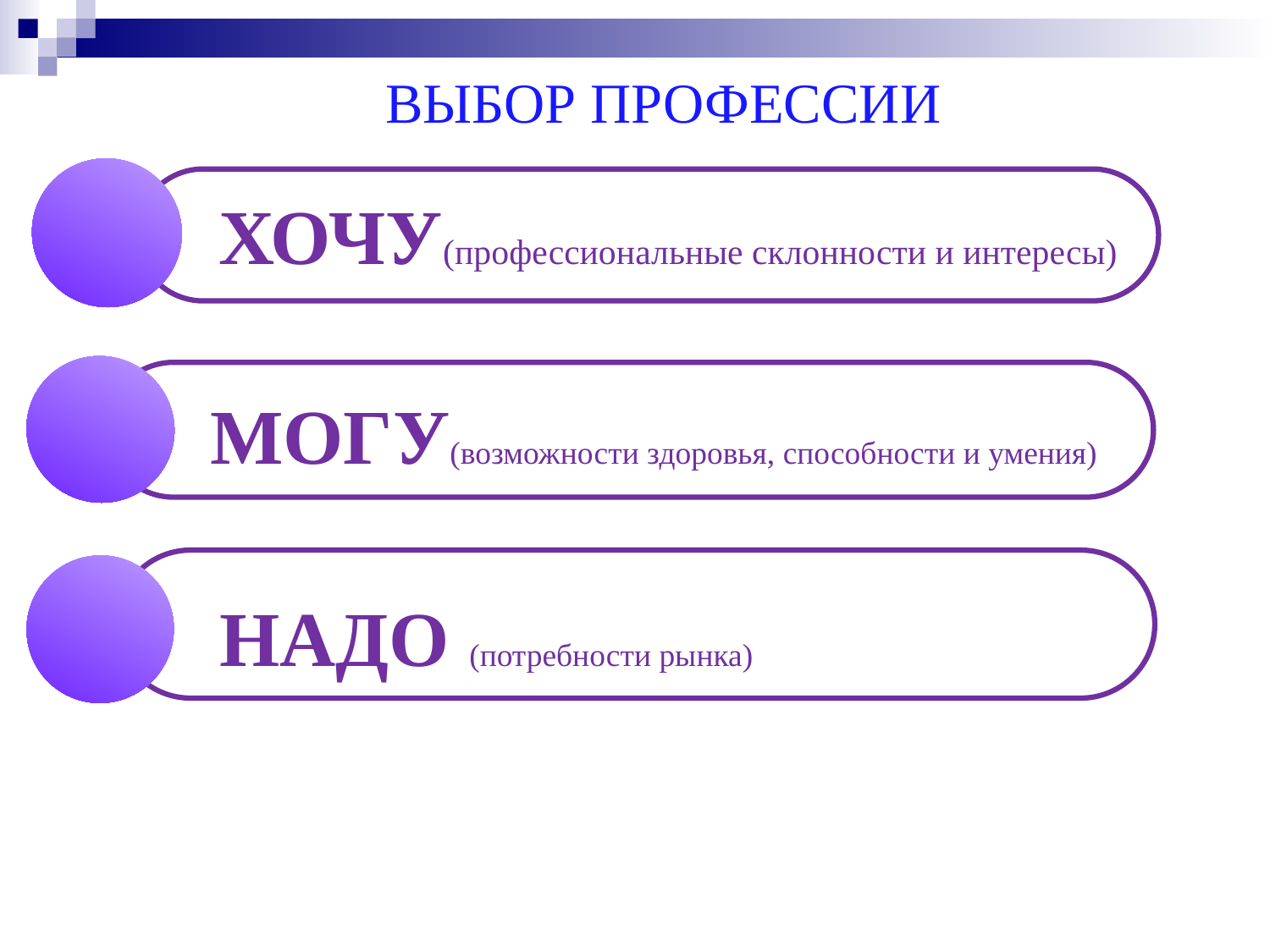

# ВЫБОР ПРОФЕССИИ

ХОЧУ(профессиональные склонности и интересы)

1.

  МОГУ(возможности здоровья, способности и умения)

НАДО (потребности рынка)